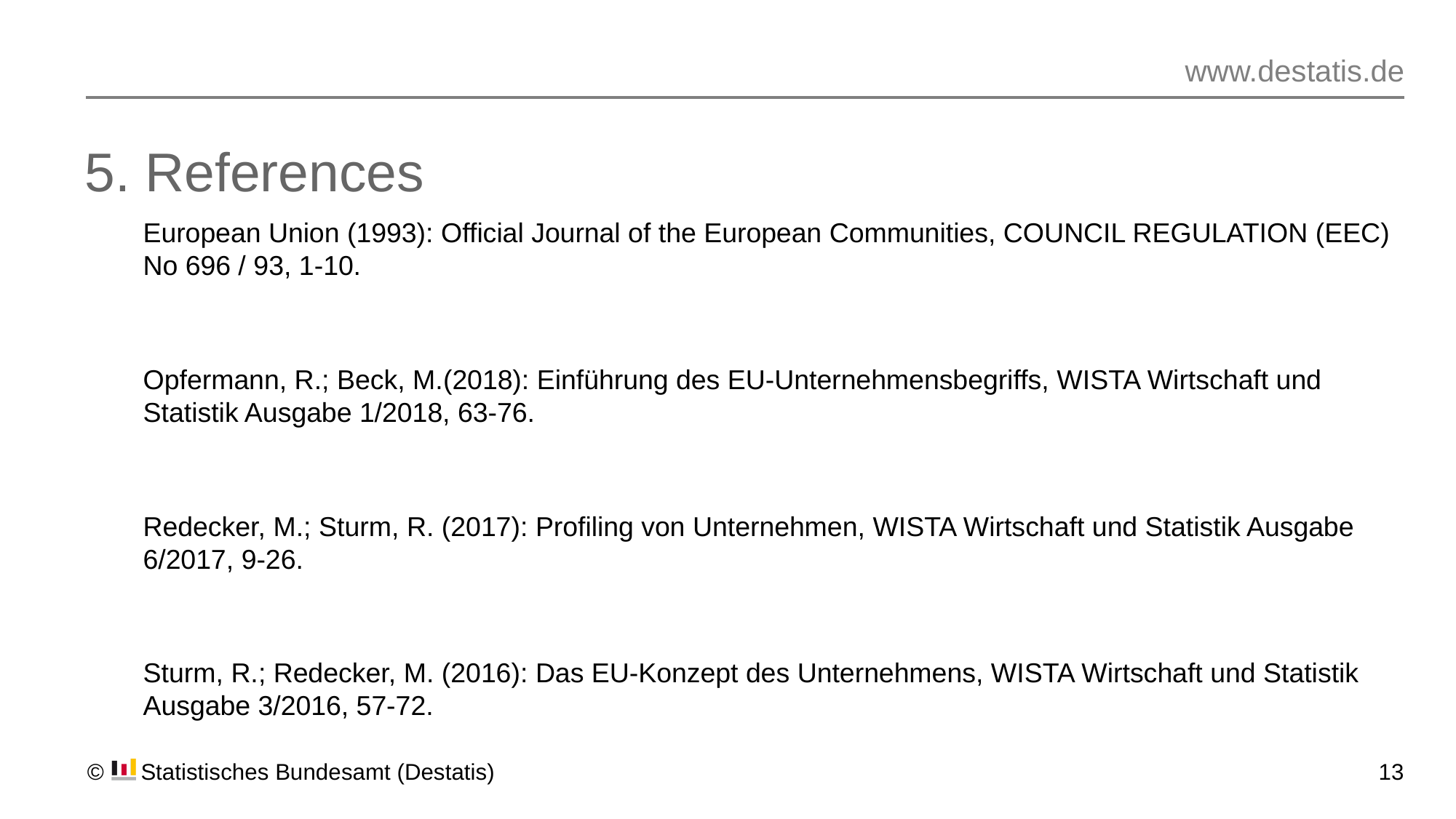

# 5. References
European Union (1993): Official Journal of the European Communities, COUNCIL REGULATION (EEC) No 696 / 93, 1-10.

Opfermann, R.; Beck, M.(2018): Einführung des EU-Unternehmensbegriffs, WISTA Wirtschaft und Statistik Ausgabe 1/2018, 63-76.

Redecker, M.; Sturm, R. (2017): Profiling von Unternehmen, WISTA Wirtschaft und Statistik Ausgabe 6/2017, 9-26.

Sturm, R.; Redecker, M. (2016): Das EU-Konzept des Unternehmens, WISTA Wirtschaft und Statistik Ausgabe 3/2016, 57-72.
© 	Statistisches Bundesamt (Destatis)
13